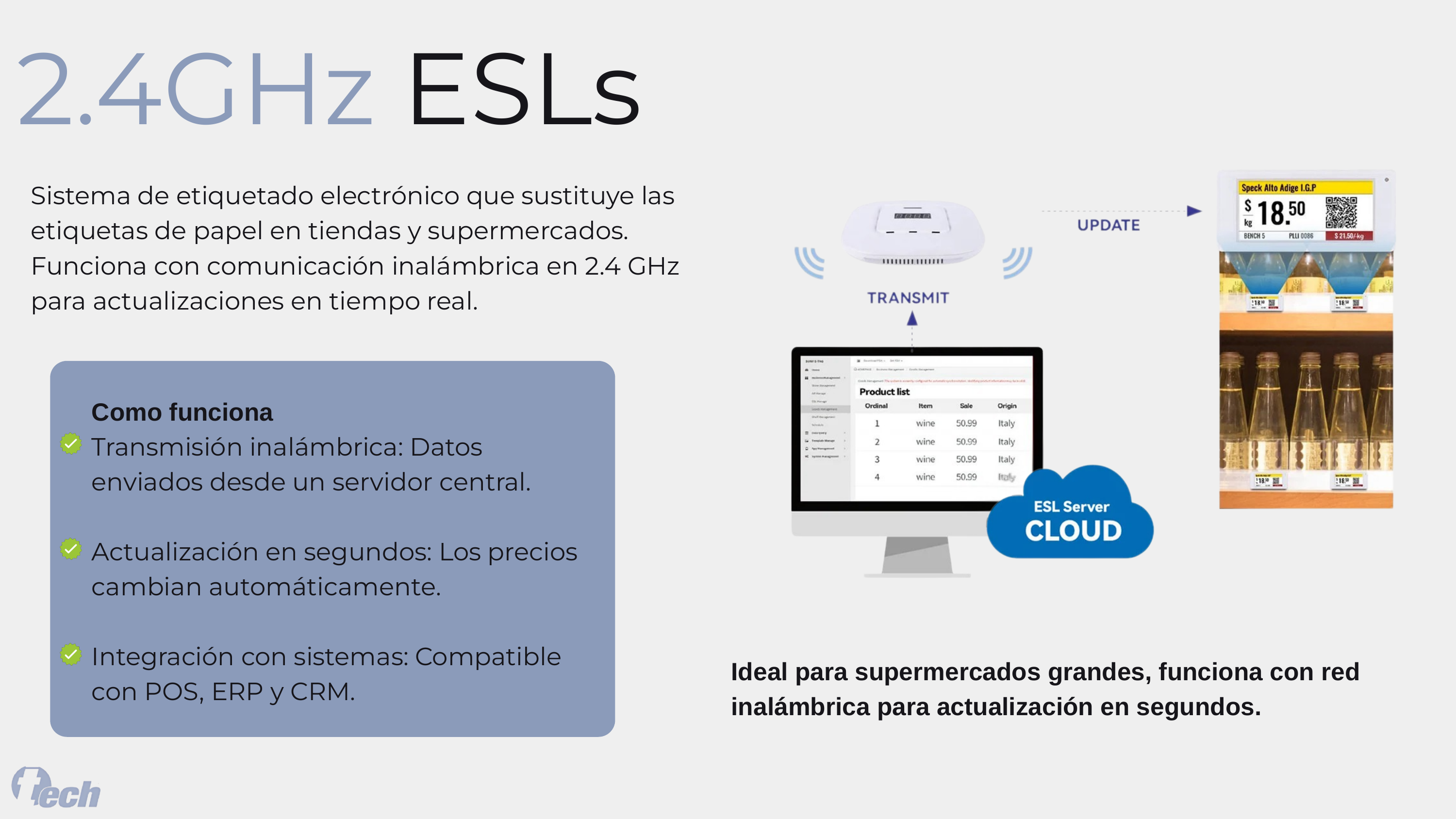

2.4GHz ESLs

Sistema de etiquetado electrónico que sustituye las etiquetas de papel en tiendas y supermercados. Funciona con comunicación inalámbrica en 2.4 GHz para actualizaciones en tiempo real.

Como funciona
Transmisión inalámbrica: Datos enviados desde un servidor central.

Actualización en segundos: Los precios cambian automáticamente.

Integración con sistemas: Compatible con POS, ERP y CRM.

Ideal para supermercados grandes, funciona con red inalámbrica para actualización en segundos.